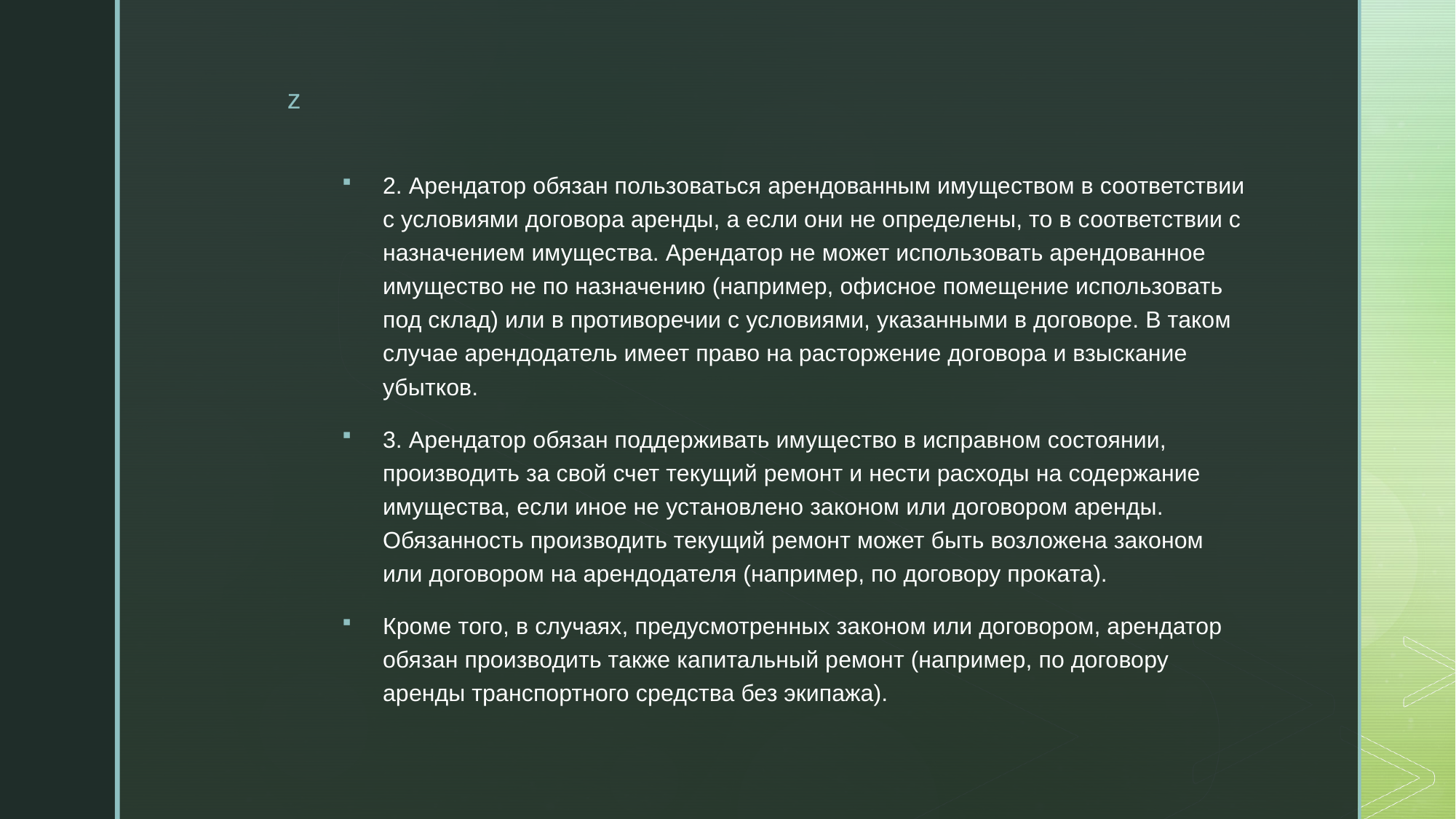

2. Арендатор обязан пользоваться арендованным имуществом в соответствии с условиями договора аренды, а если они не определены, то в соответствии с назначением имущества. Арендатор не может использовать арендованное имущество не по назначению (например, офисное помещение использовать под склад) или в противоречии с условиями, указанными в договоре. В таком случае арендодатель имеет право на расторжение договора и взыскание убытков.
3. Арендатор обязан поддерживать имущество в исправном состоянии, производить за свой счет текущий ремонт и нести расходы на содержание имущества, если иное не установлено законом или договором аренды. Обязанность производить текущий ремонт может быть возложена законом или договором на арендодателя (например, по договору проката).
Кроме того, в случаях, предусмотренных законом или договором, арендатор обязан производить также капитальный ремонт (например, по договору аренды транспортного средства без экипажа).